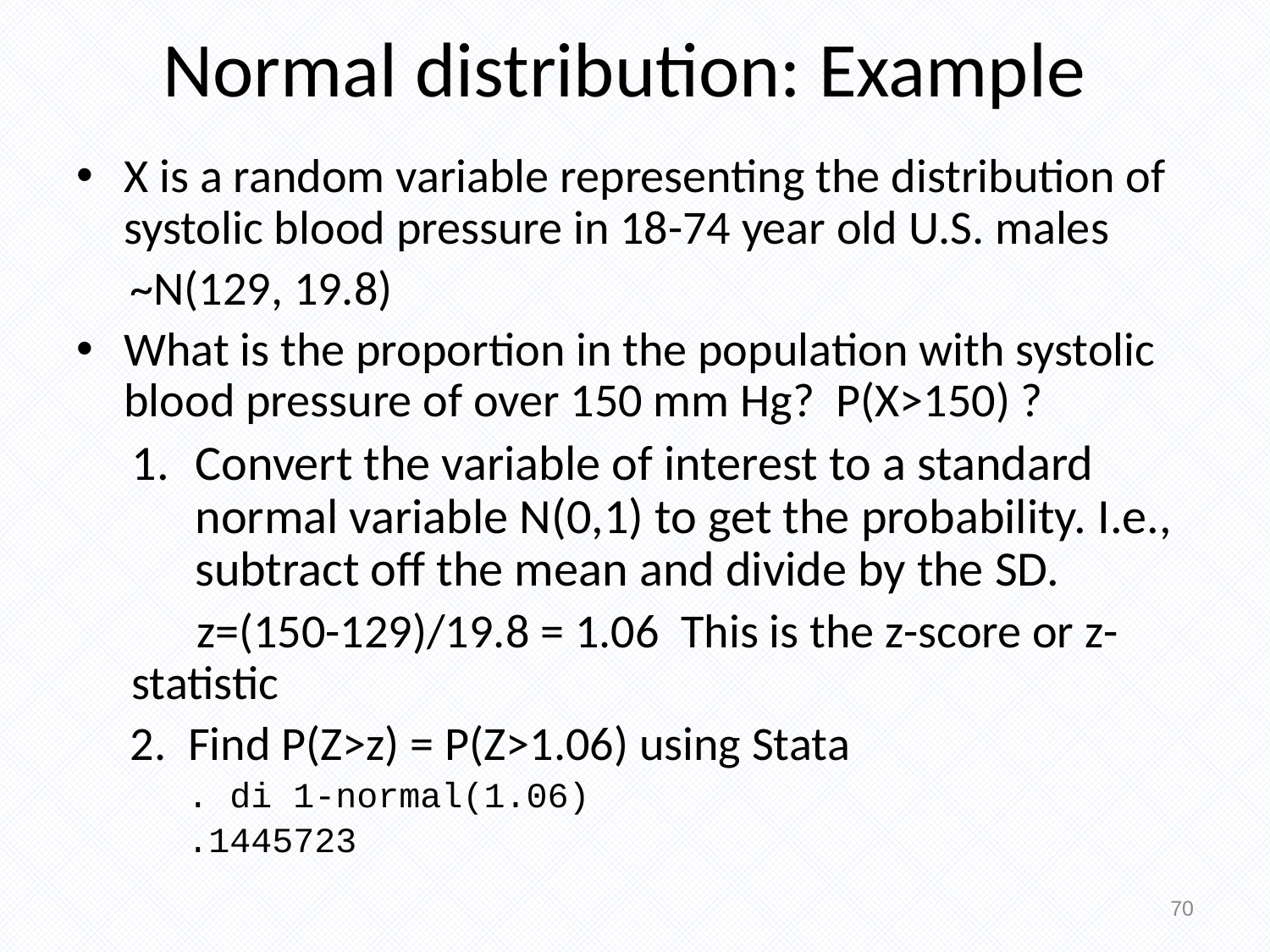

Normal distribution: Example
X is a random variable representing the distribution of systolic blood pressure in 18-74 year old U.S. males
     ~N(129, 19.8)
What is the proportion in the population with systolic blood pressure of over 150 mm Hg?  P(X>150) ?
Convert the variable of interest to a standard normal variable N(0,1) to get the probability. I.e., subtract off the mean and divide by the SD.
      z=(150-129)/19.8 = 1.06  This is the z-score or z-  statistic
     2.  Find P(Z>z) = P(Z>1.06) using Stata
. di 1-normal(1.06)
.1445723

70